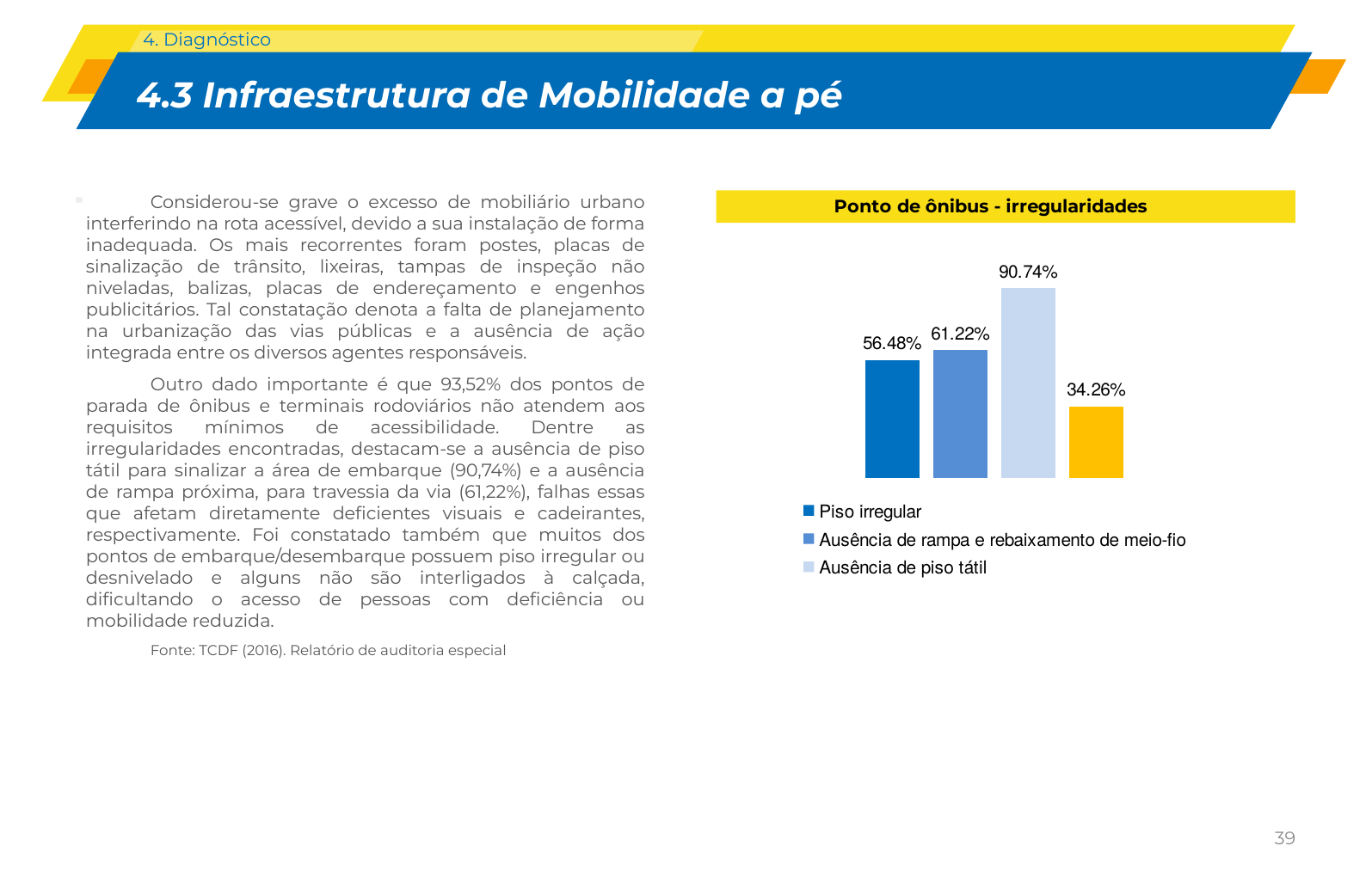

Considerou-se grave o excesso de mobiliário urbano interferindo na rota acessível, devido a sua instalação de forma inadequada. Os mais recorrentes foram postes, placas de sinalização de trânsito, lixeiras, tampas de inspeção não niveladas, balizas, placas de endereçamento e engenhos publicitários. Tal constatação denota a falta de planejamento na urbanização das vias públicas e a ausência de ação integrada entre os diversos agentes responsáveis.
Outro dado importante é que 93,52% dos pontos de parada de ônibus e terminais rodoviários não atendem aos requisitos mínimos de acessibilidade. Dentre as irregularidades encontradas, destacam-se a ausência de piso tátil para sinalizar a área de embarque (90,74%) e a ausência de rampa próxima, para travessia da via (61,22%), falhas essas que afetam diretamente deficientes visuais e cadeirantes, respectivamente. Foi constatado também que muitos dos pontos de embarque/desembarque possuem piso irregular ou desnivelado e alguns não são interligados à calçada, dificultando o acesso de pessoas com deficiência ou mobilidade reduzida.
Fonte: TCDF (2016). Relatório de auditoria especial

### Chart: Ponto de ônibus - irregularidades

| Category | Piso irregular | Ausência de rampa e rebaixamento de meio-fio | Ausência de piso tátil | Ponto não interligado à calçada |
|---|---|---|---|---|